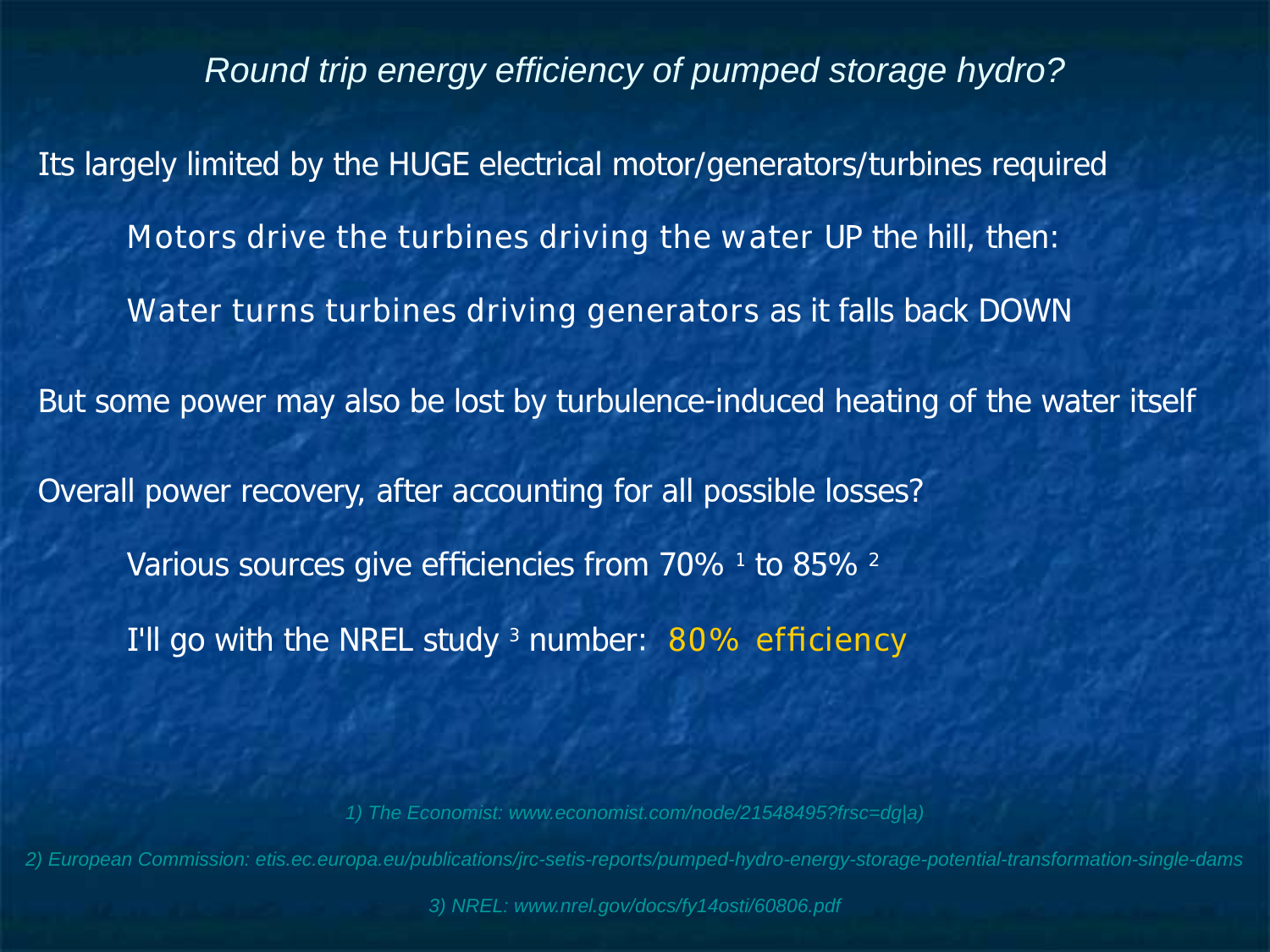

# Round trip energy efficiency of pumped storage hydro?
Its largely limited by the HUGE electrical motor/generators/turbines required

Motors drive the turbines driving the water UP the hill, then:

Water turns turbines driving generators as it falls back DOWN

But some power may also be lost by turbulence-induced heating of the water itself

Overall power recovery, after accounting for all possible losses?

Various sources give efficiencies from 70% 1 to 85% 2

I'll go with the NREL study 3 number:  80% efficiency
1) The Economist: www.economist.com/node/21548495?frsc=dg|a)

2) European Commission: etis.ec.europa.eu/publications/jrc-setis-reports/pumped-hydro-energy-storage-potential-transformation-single-dams

3) NREL: www.nrel.gov/docs/fy14osti/60806.pdf